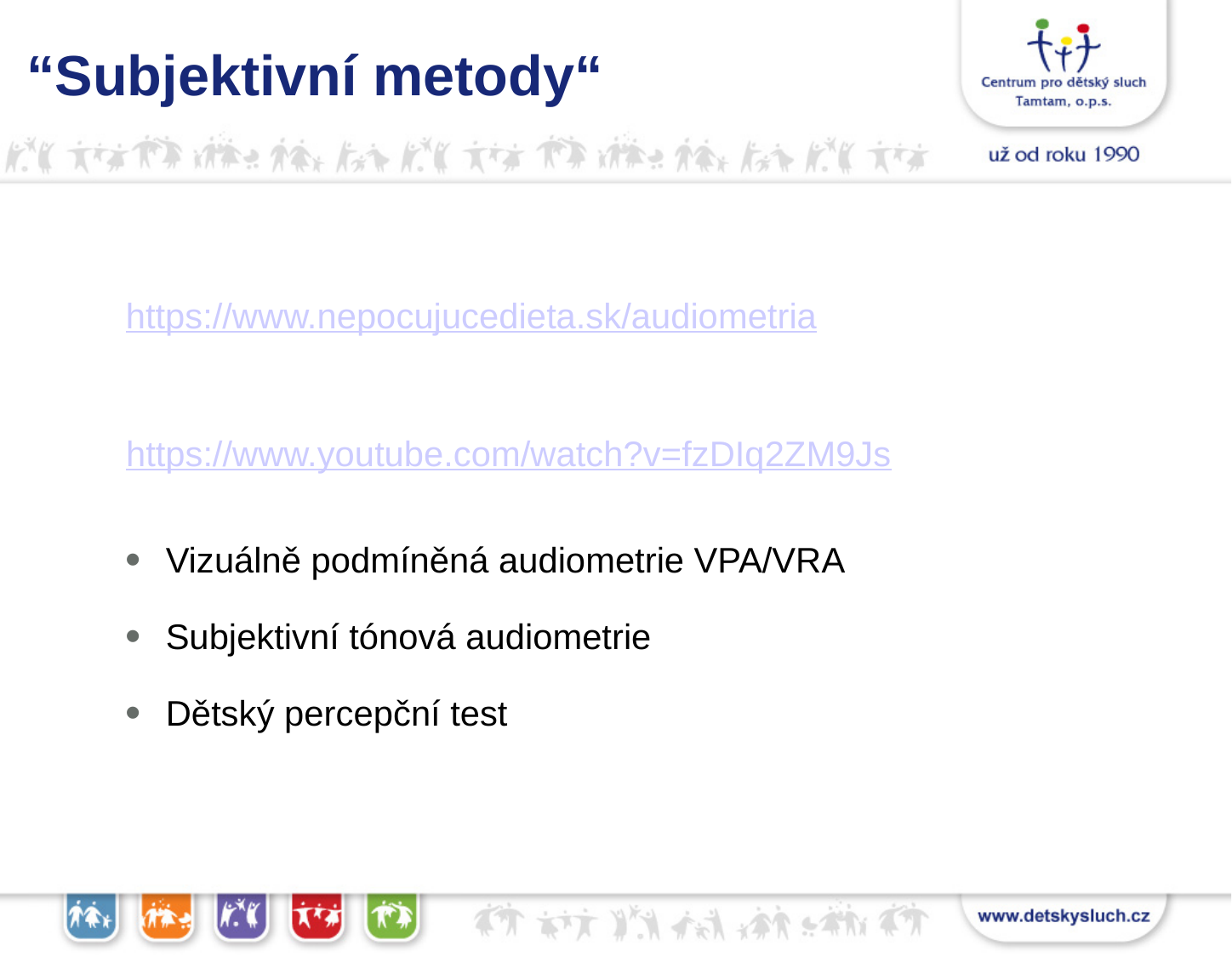

“Subjektivní metody“

https://www.nepocujucedieta.sk/audiometria

https://www.youtube.com/watch?v=fzDIq2ZM9Js

Vizuálně podmíněná audiometrie VPA/VRA

Subjektivní tónová audiometrie

Dětský percepční test